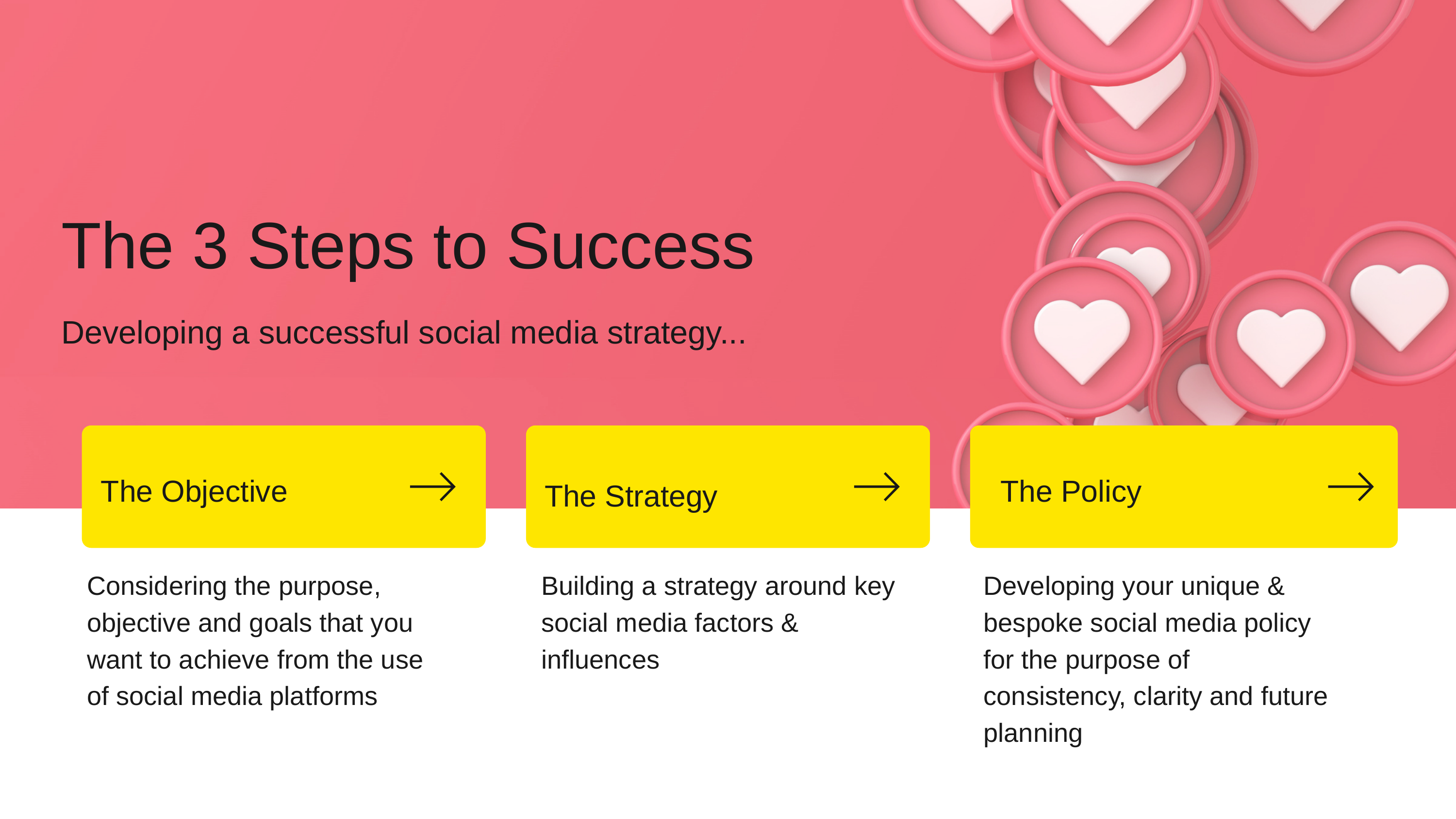

The 3 Steps to Success
Developing a successful social media strategy...

The Objective

The Strategy

The Policy

Considering the purpose, objective and goals that you want to achieve from the use of social media platforms
Building a strategy around key social media factors & influences
Developing your unique & bespoke social media policy for the purpose of consistency, clarity and future planning